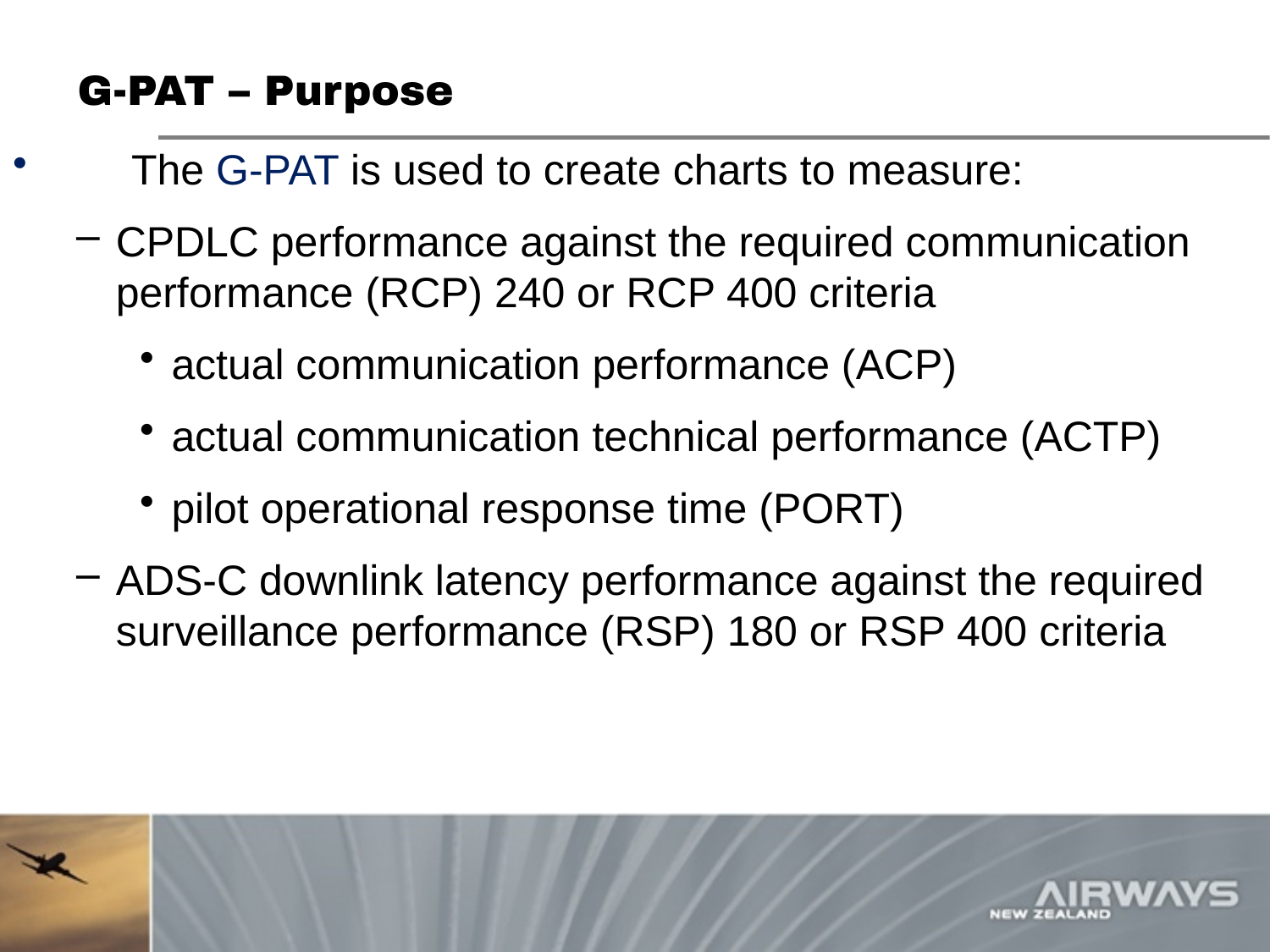

# G-PAT – Purpose
      The G-PAT is used to create charts to measure:
CPDLC performance against the required communication performance (RCP) 240 or RCP 400 criteria
actual communication performance (ACP)
actual communication technical performance (ACTP)
pilot operational response time (PORT)
ADS-C downlink latency performance against the required surveillance performance (RSP) 180 or RSP 400 criteria